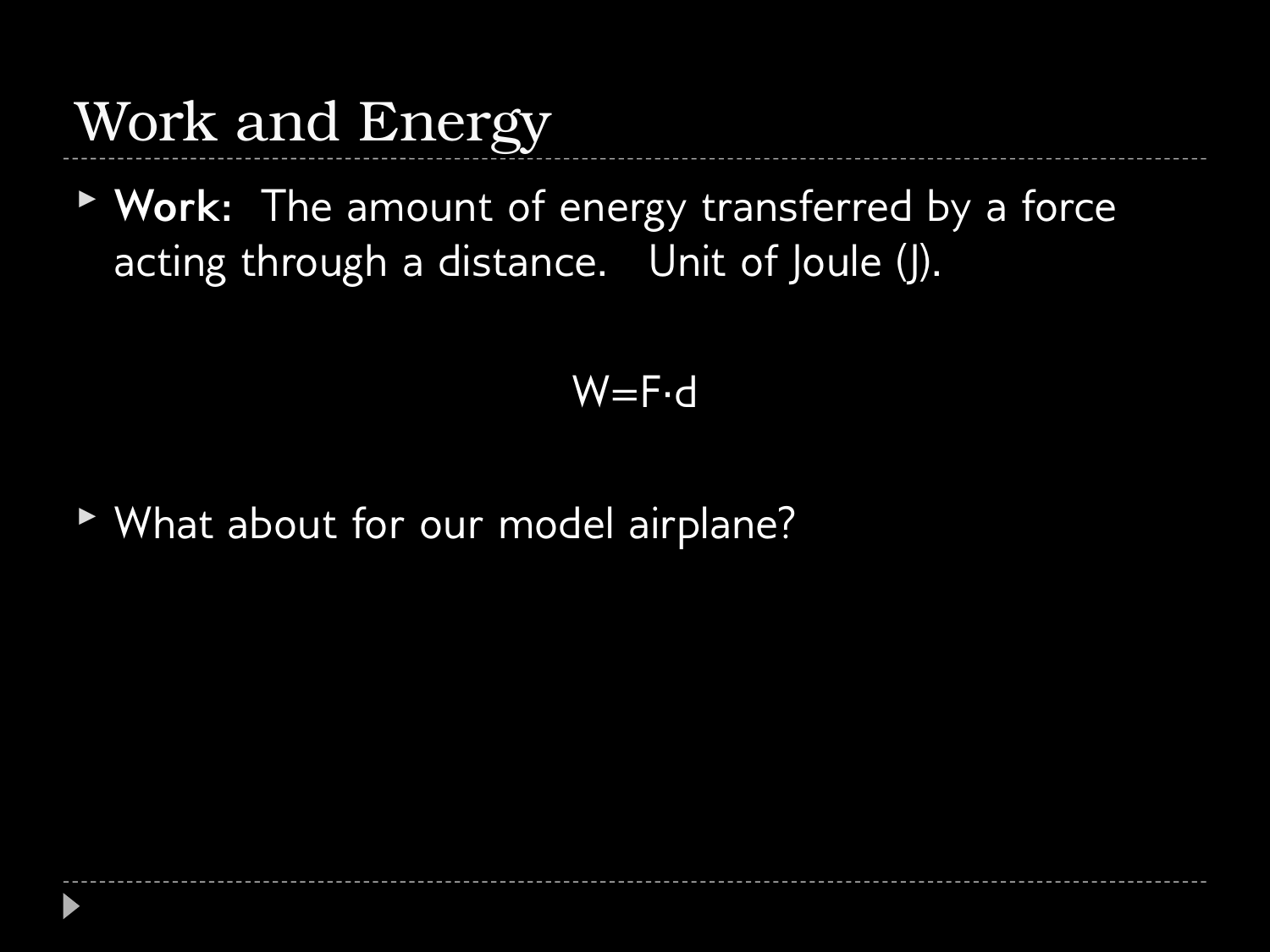

# Work and Energy
Work:  The amount of energy transferred by a force acting through a distance.   Unit of Joule (J).

W=F∙d

What about for our model airplane?